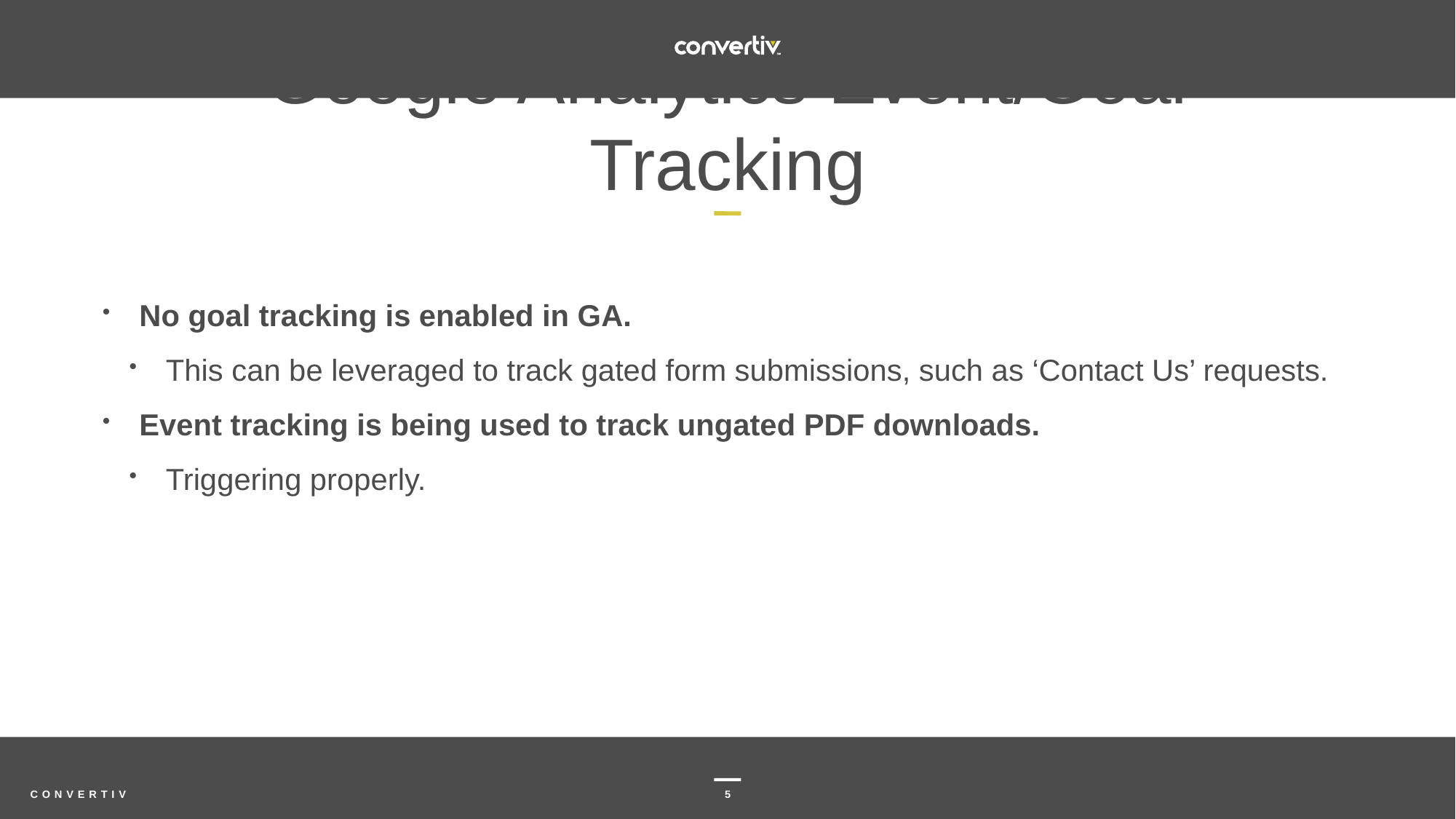

Google Analytics Event/Goal Tracking
No goal tracking is enabled in GA.
This can be leveraged to track gated form submissions, such as ‘Contact Us’ requests.
Event tracking is being used to track ungated PDF downloads.
Triggering properly.